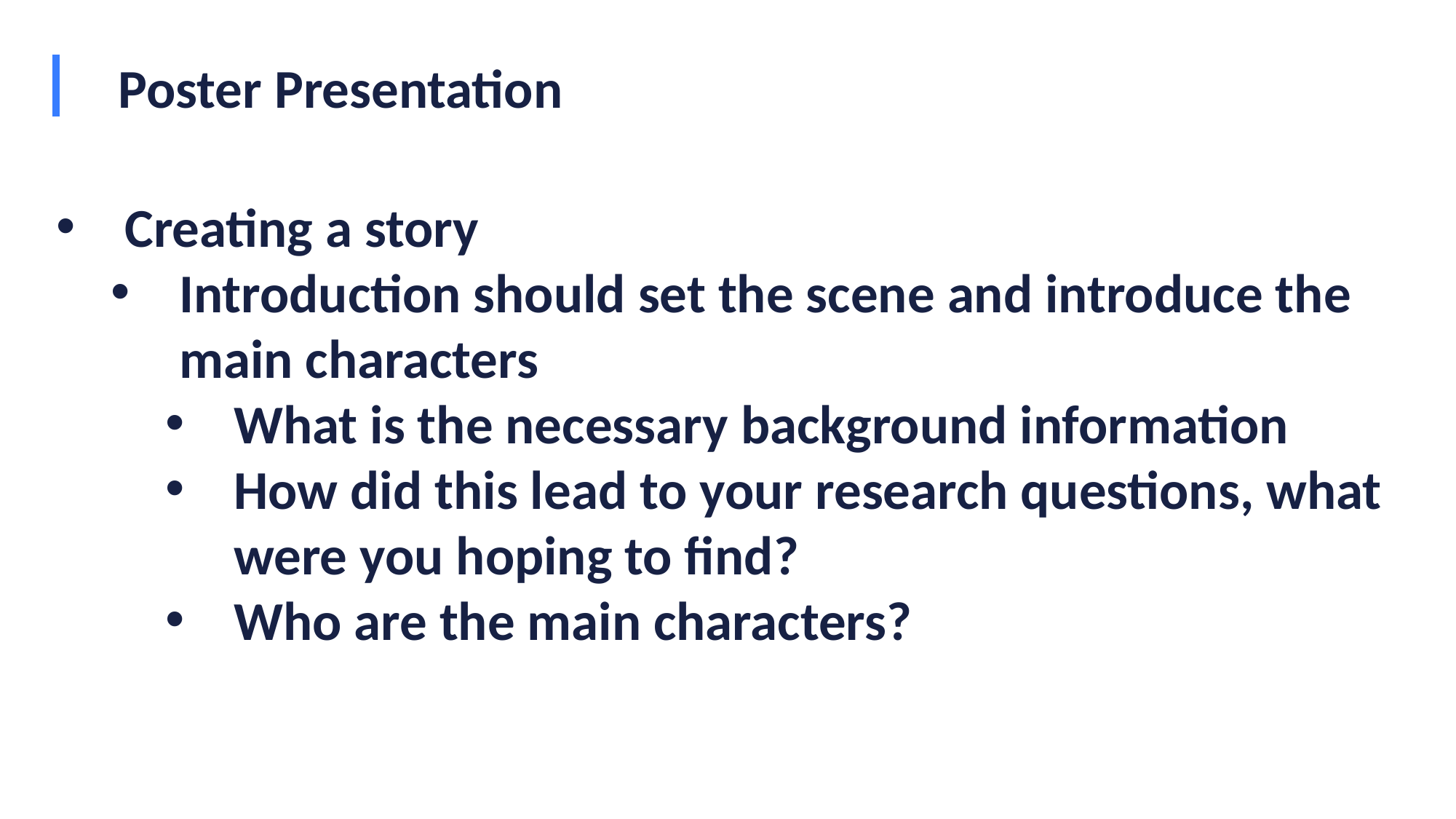

# Poster Presentation
Creating a story
Introduction should set the scene and introduce the main characters
What is the necessary background information
How did this lead to your research questions, what were you hoping to find?
Who are the main characters?